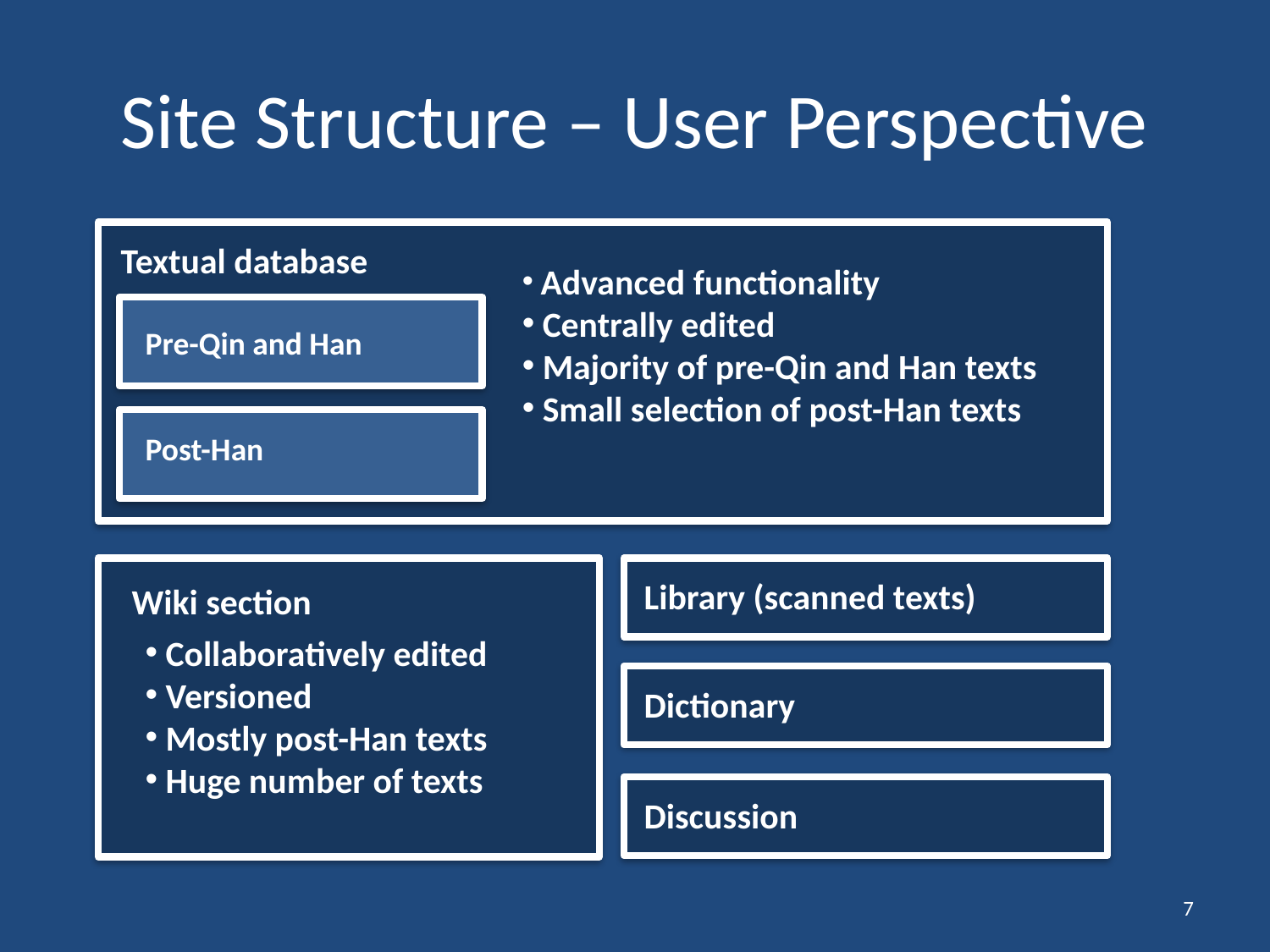

# Site Structure – User Perspective

Textual database
 Advanced functionality
 Centrally edited
 Majority of pre-Qin and Han texts
 Small selection of post-Han texts

Pre-Qin and Han

Post-Han

Wiki section
 Collaboratively edited
 Versioned
 Mostly post-Han texts
 Huge number of texts

Library (scanned texts)

Dictionary

Discussion
7